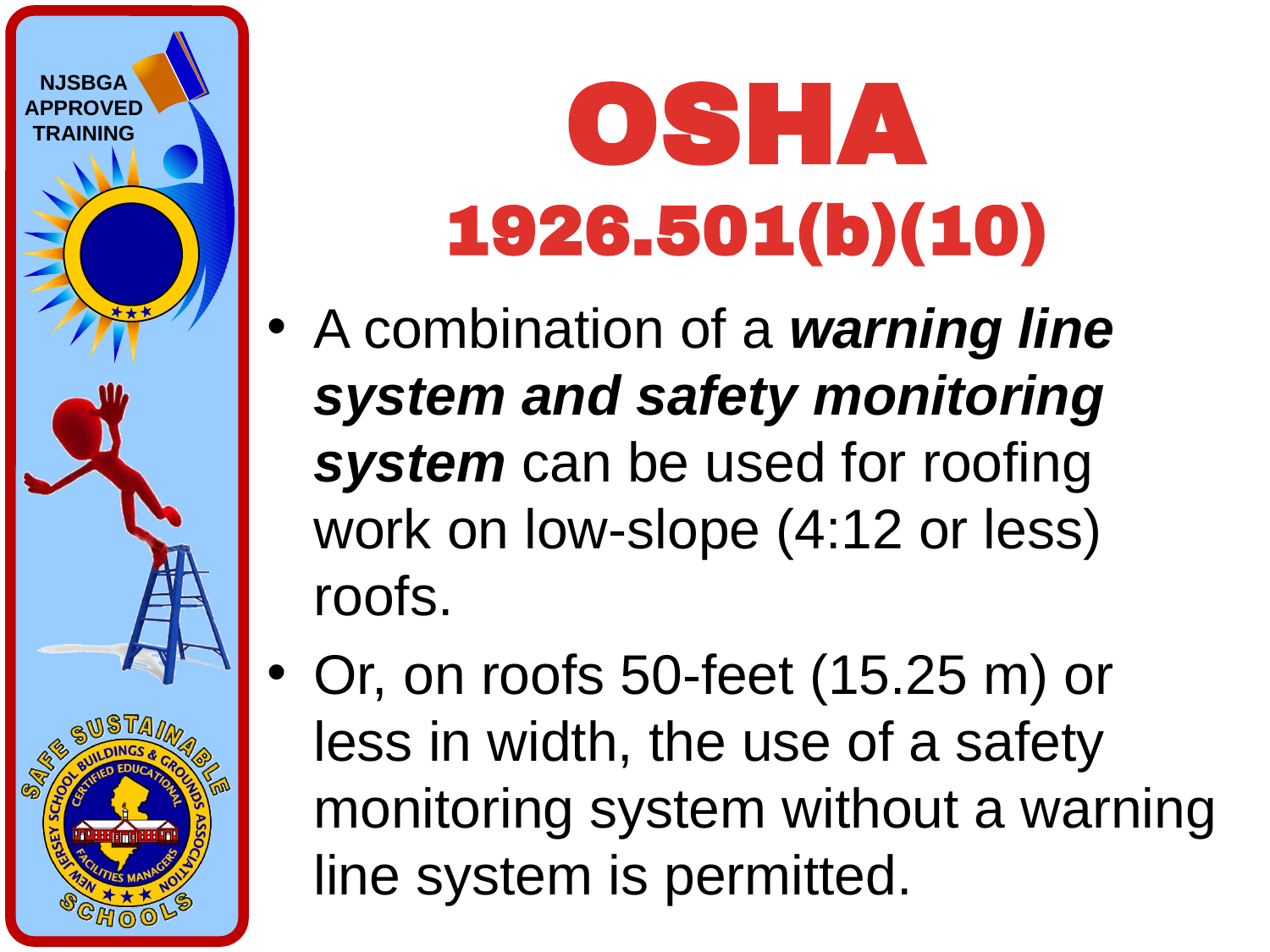

# OSHA 1926.501(b)(10)
A combination of a warning line system and safety monitoring system can be used for roofing work on low-slope (4:12 or less) roofs.
Or, on roofs 50-feet (15.25 m) or less in width, the use of a safety monitoring system without a warning line system is permitted.